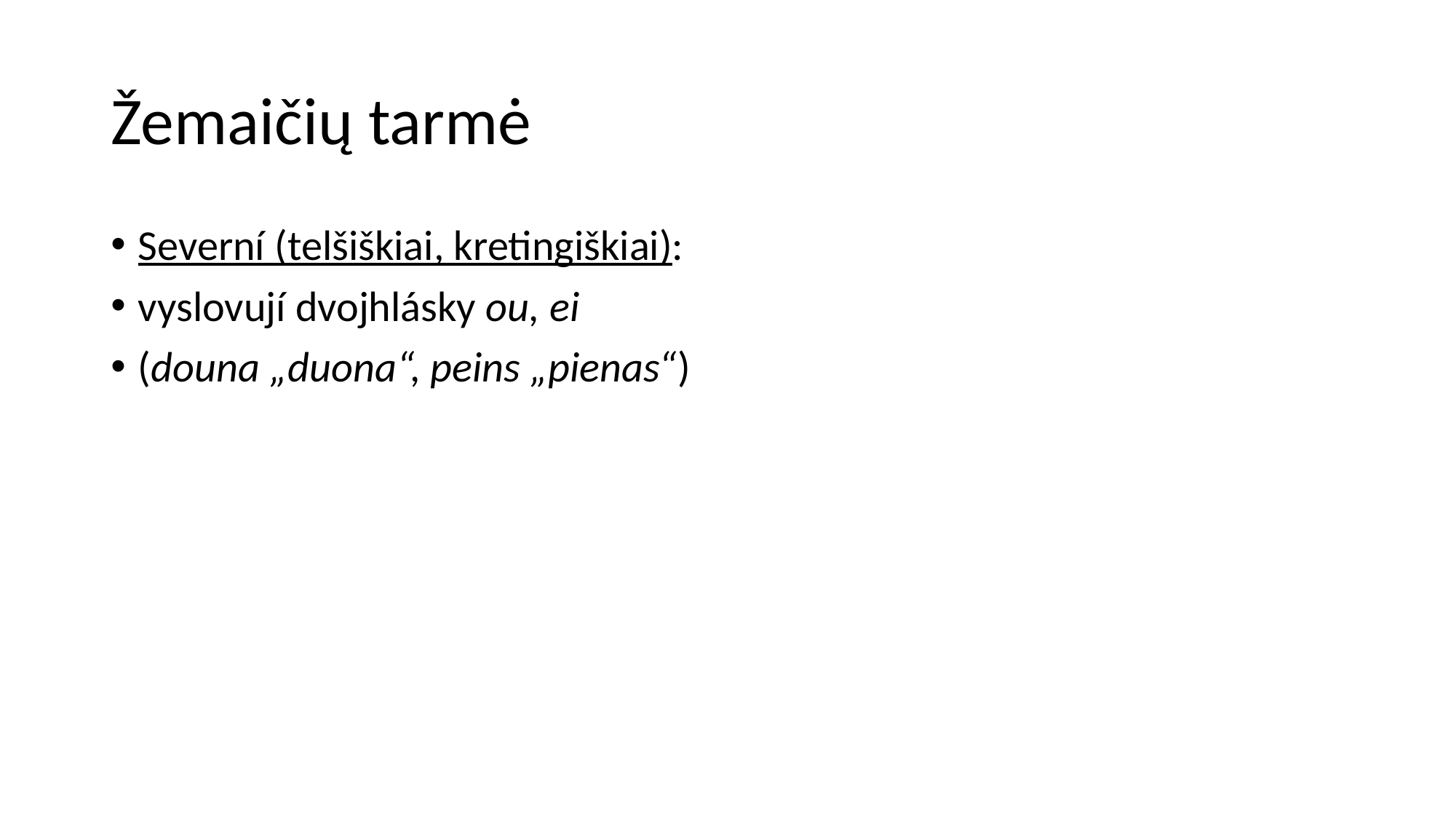

# Žemaičių tarmė
Severní (telšiškiai, kretingiškiai):
vyslovují dvojhlásky ou, ei
(douna „duona“, peins „pienas“)